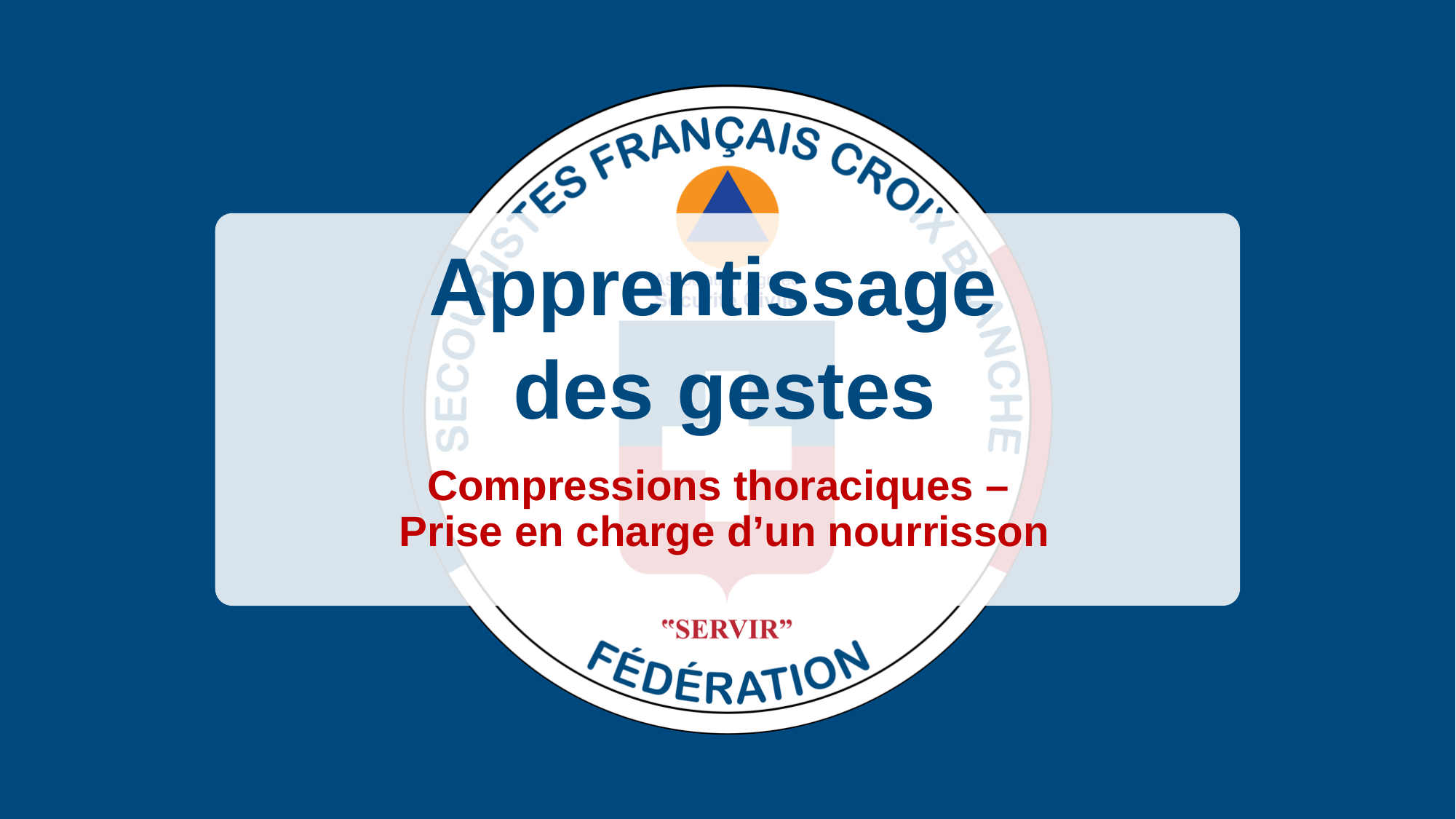

Apprentissage
des gestes
Compressions thoraciques –
Prise en charge d’un nourrisson